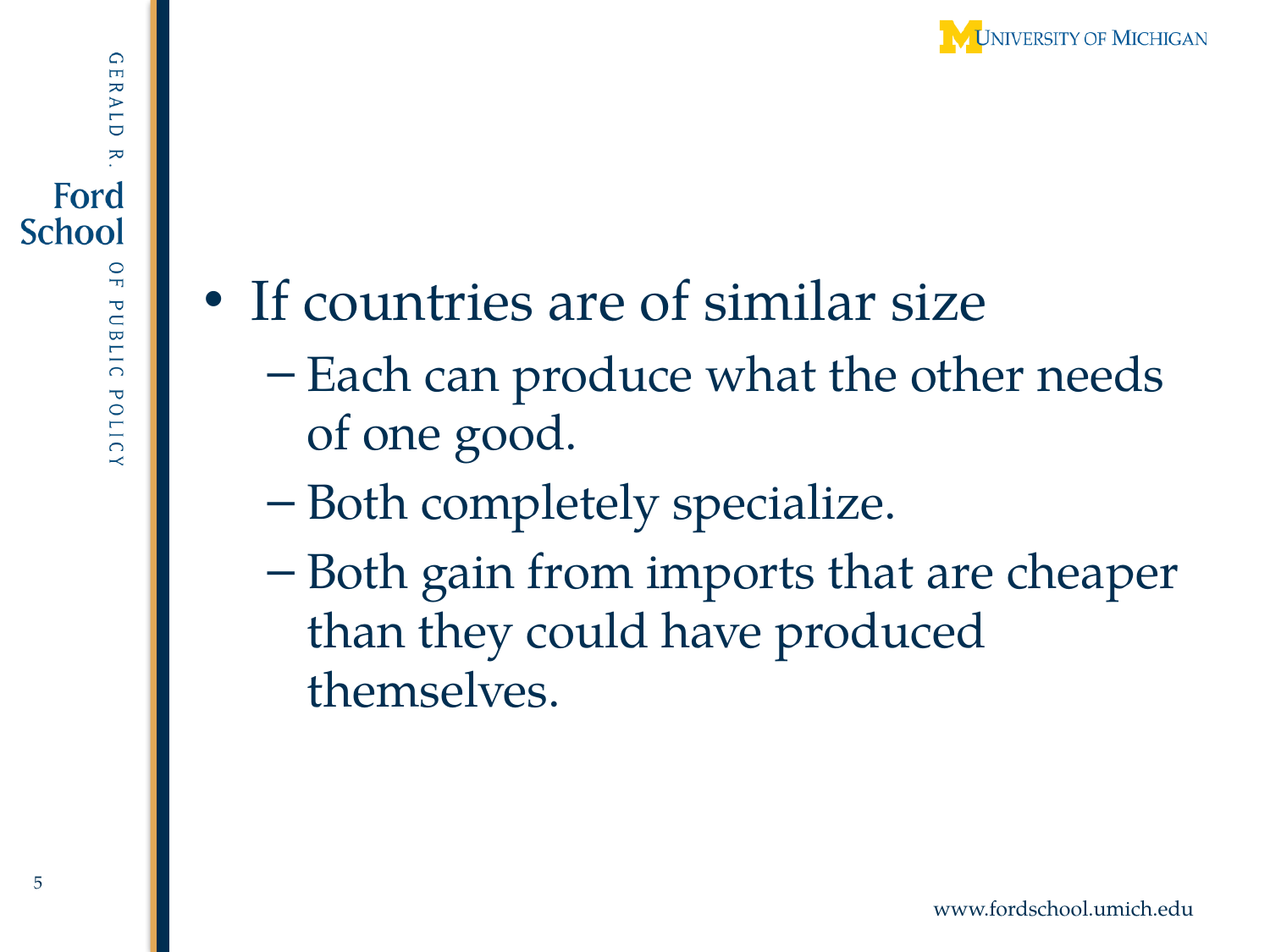

If countries are of similar size
Each can produce what the other needs of one good.
Both completely specialize.
Both gain from imports that are cheaper than they could have produced themselves.
5